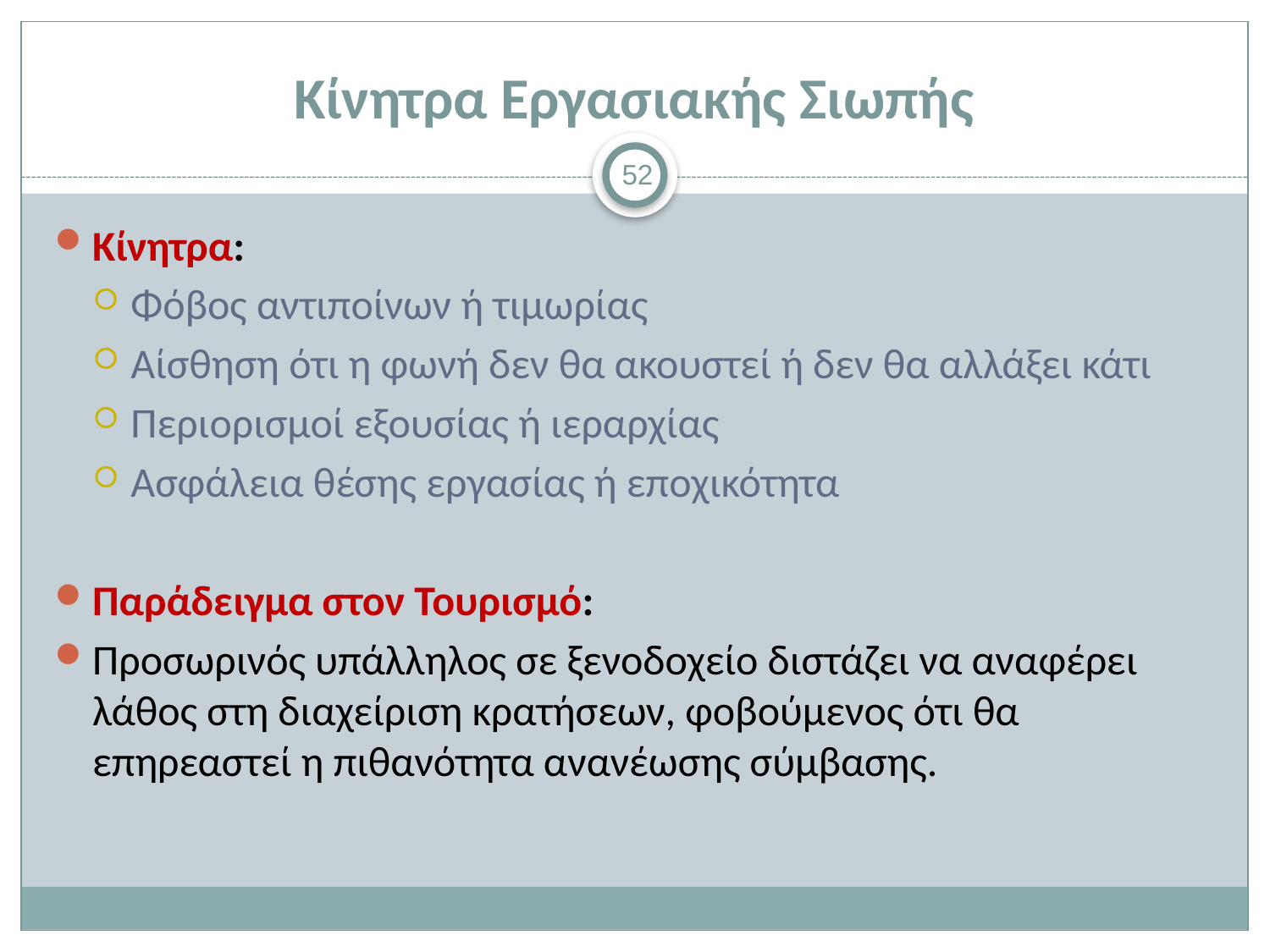

# Κίνητρα Εργασιακής Σιωπής
52
Κίνητρα:
Φόβος αντιποίνων ή τιμωρίας
Αίσθηση ότι η φωνή δεν θα ακουστεί ή δεν θα αλλάξει κάτι
Περιορισμοί εξουσίας ή ιεραρχίας
Ασφάλεια θέσης εργασίας ή εποχικότητα

Παράδειγμα στον Τουρισμό:
Προσωρινός υπάλληλος σε ξενοδοχείο διστάζει να αναφέρει λάθος στη διαχείριση κρατήσεων, φοβούμενος ότι θα επηρεαστεί η πιθανότητα ανανέωσης σύμβασης.